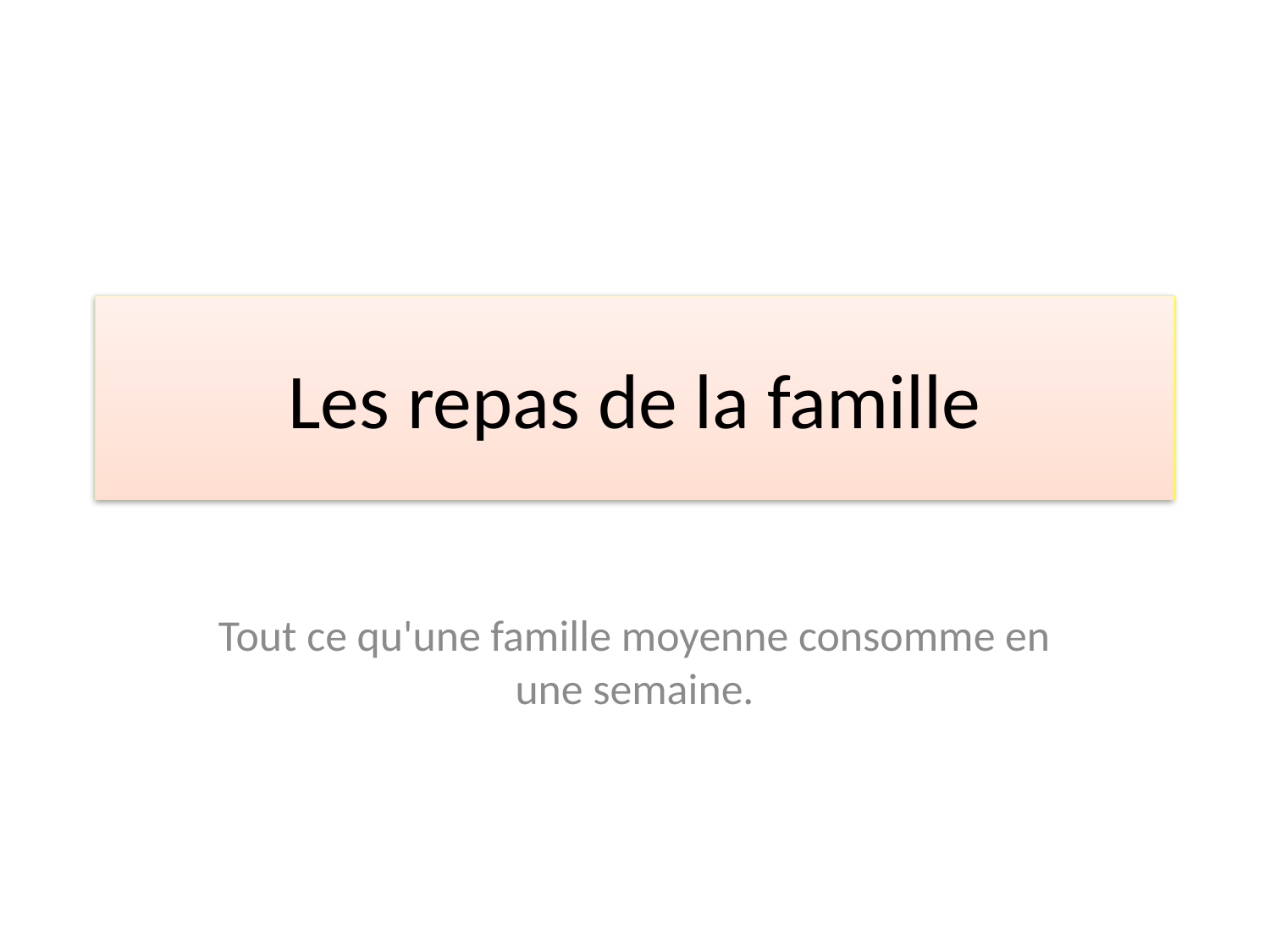

# Les repas de la famille

Tout ce qu'une famille moyenne consomme en une semaine.